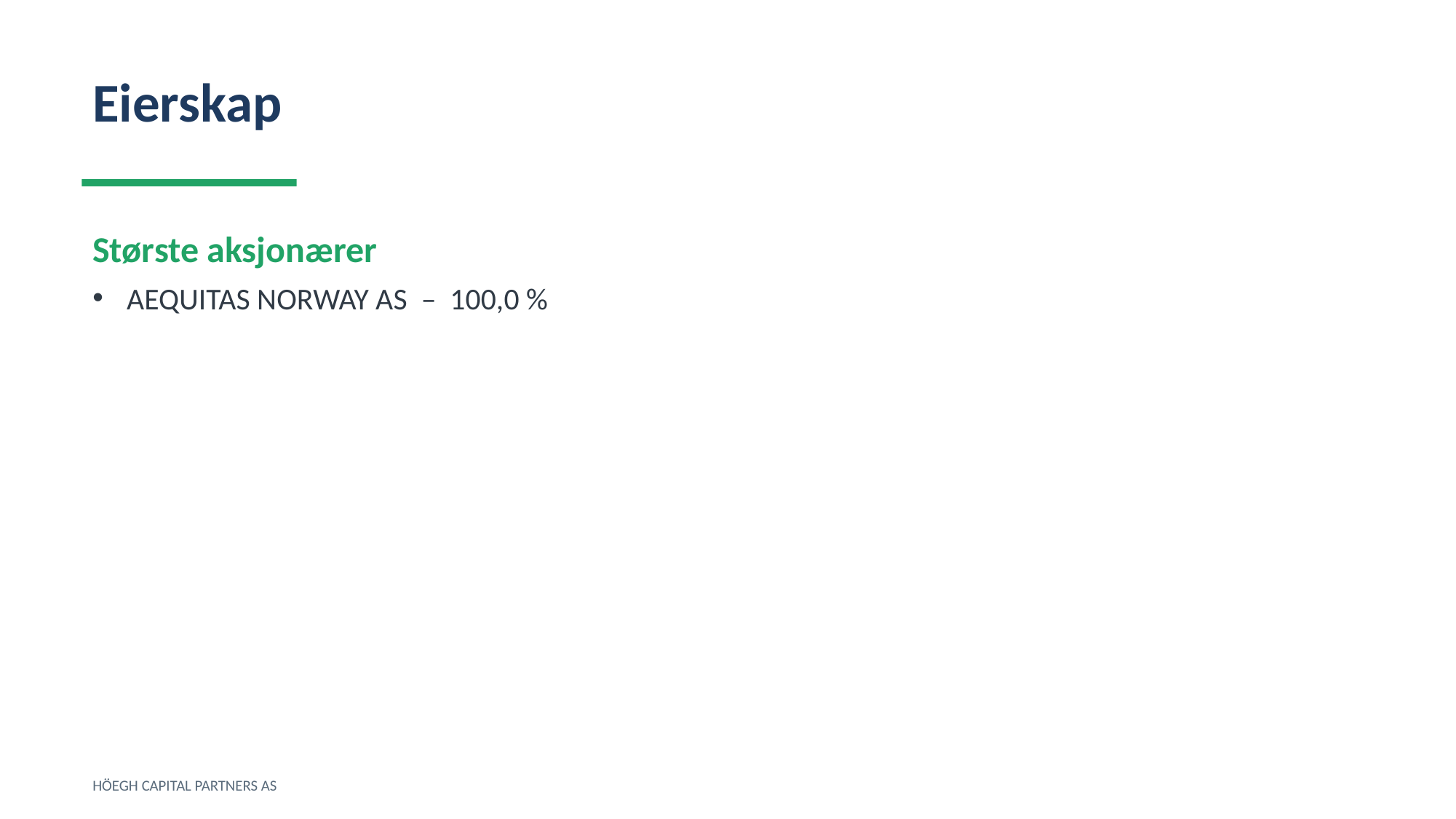

Eierskap

Største aksjonærer
AEQUITAS NORWAY AS  –  100,0 %
HÖEGH CAPITAL PARTNERS AS